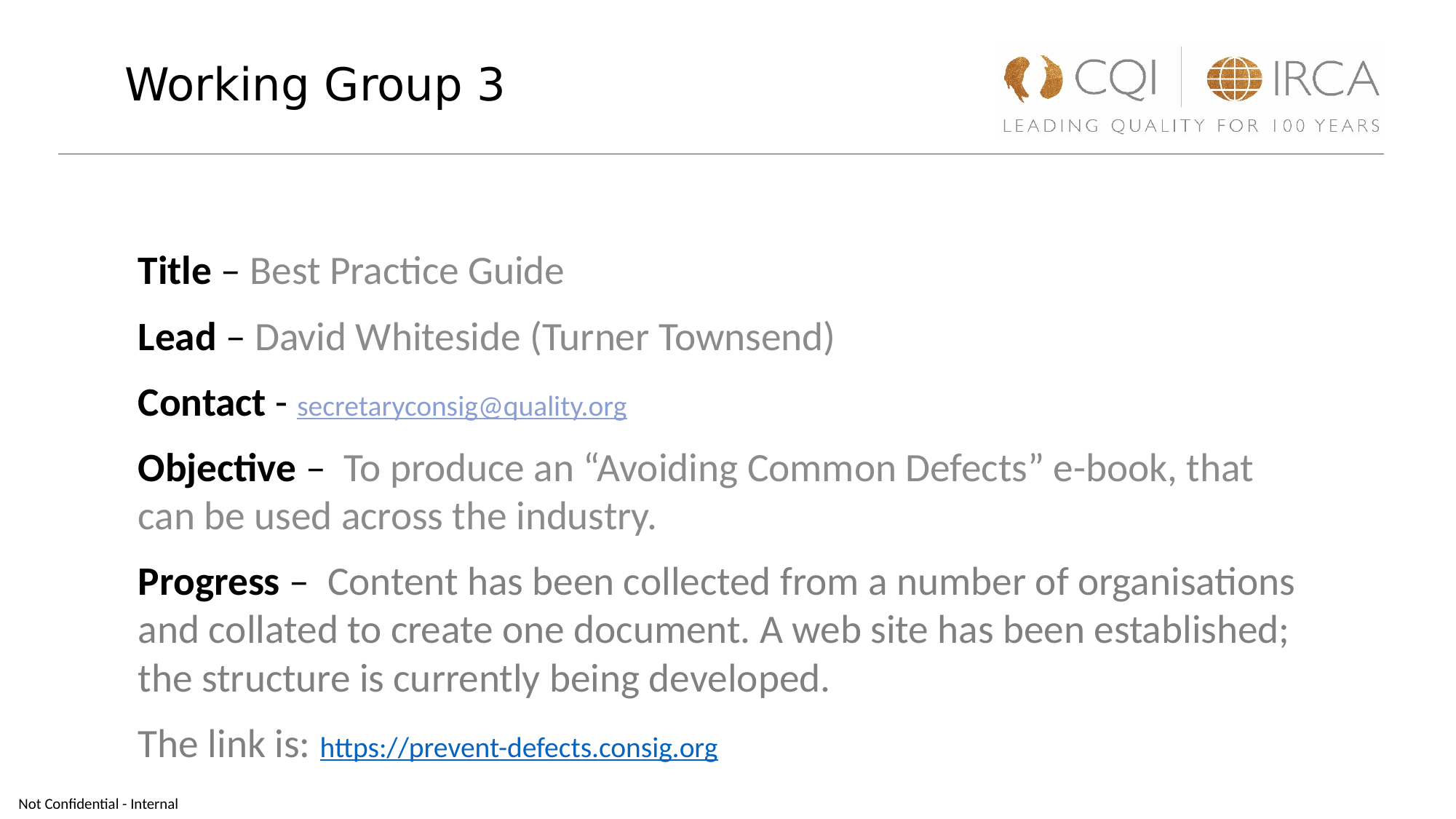

Working Group 3
Title – Best Practice Guide
Lead – David Whiteside (Turner Townsend)
Contact - secretaryconsig@quality.org
Objective –  To produce an “Avoiding Common Defects” e-book, that can be used across the industry.
Progress –  Content has been collected from a number of organisations and collated to create one document. A web site has been established; the structure is currently being developed.
The link is: https://prevent-defects.consig.org